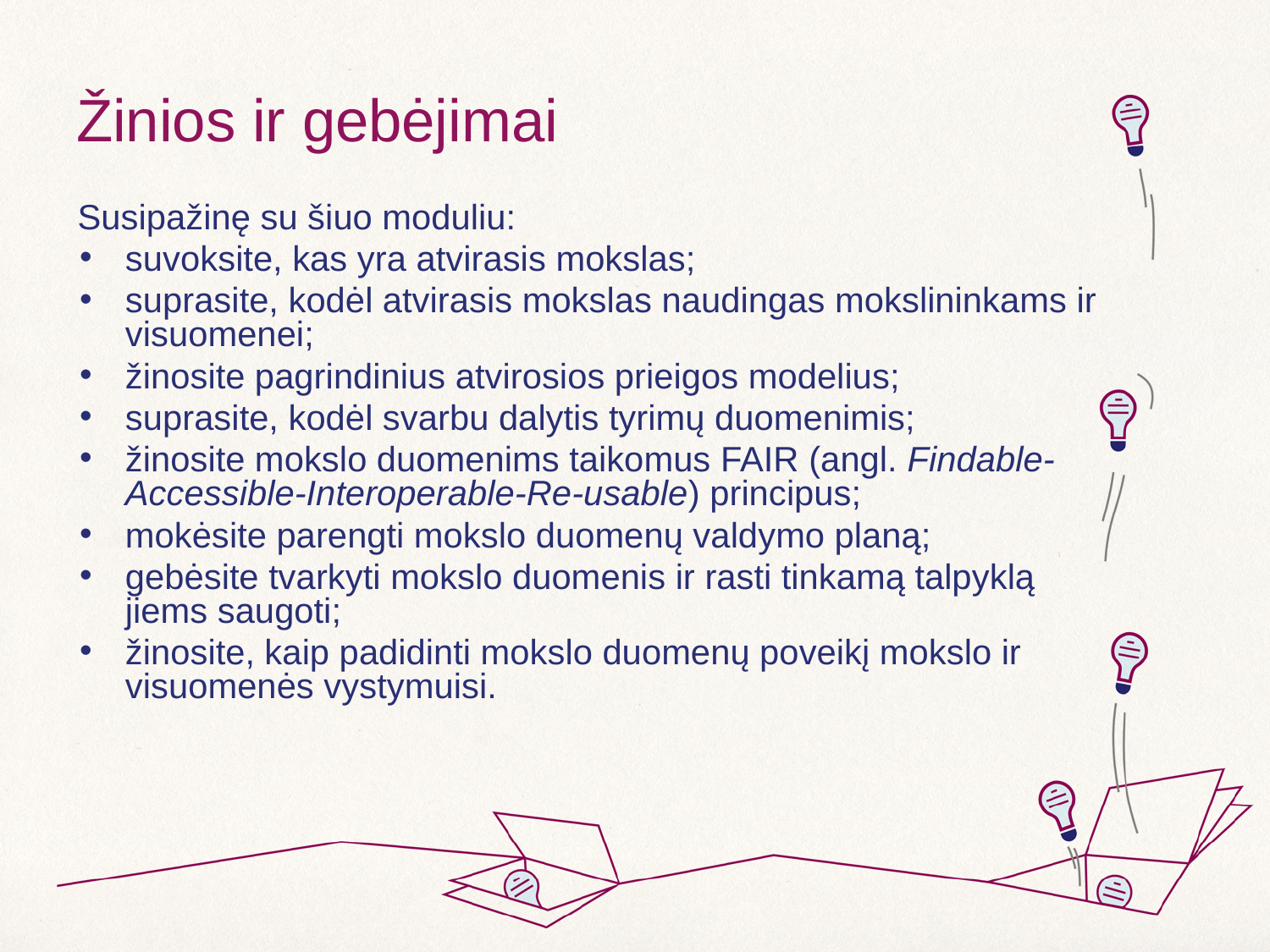

# Žinios ir gebėjimai
Susipažinę su šiuo moduliu:
suvoksite, kas yra atvirasis mokslas;
suprasite, kodėl atvirasis mokslas naudingas mokslininkams ir visuomenei;
žinosite pagrindinius atvirosios prieigos modelius;
suprasite, kodėl svarbu dalytis tyrimų duomenimis;
žinosite mokslo duomenims taikomus FAIR (angl. Findable-Accessible-Interoperable-Re-usable) principus;
mokėsite parengti mokslo duomenų valdymo planą;
gebėsite tvarkyti mokslo duomenis ir rasti tinkamą talpyklą jiems saugoti;
žinosite, kaip padidinti mokslo duomenų poveikį mokslo ir visuomenės vystymuisi.